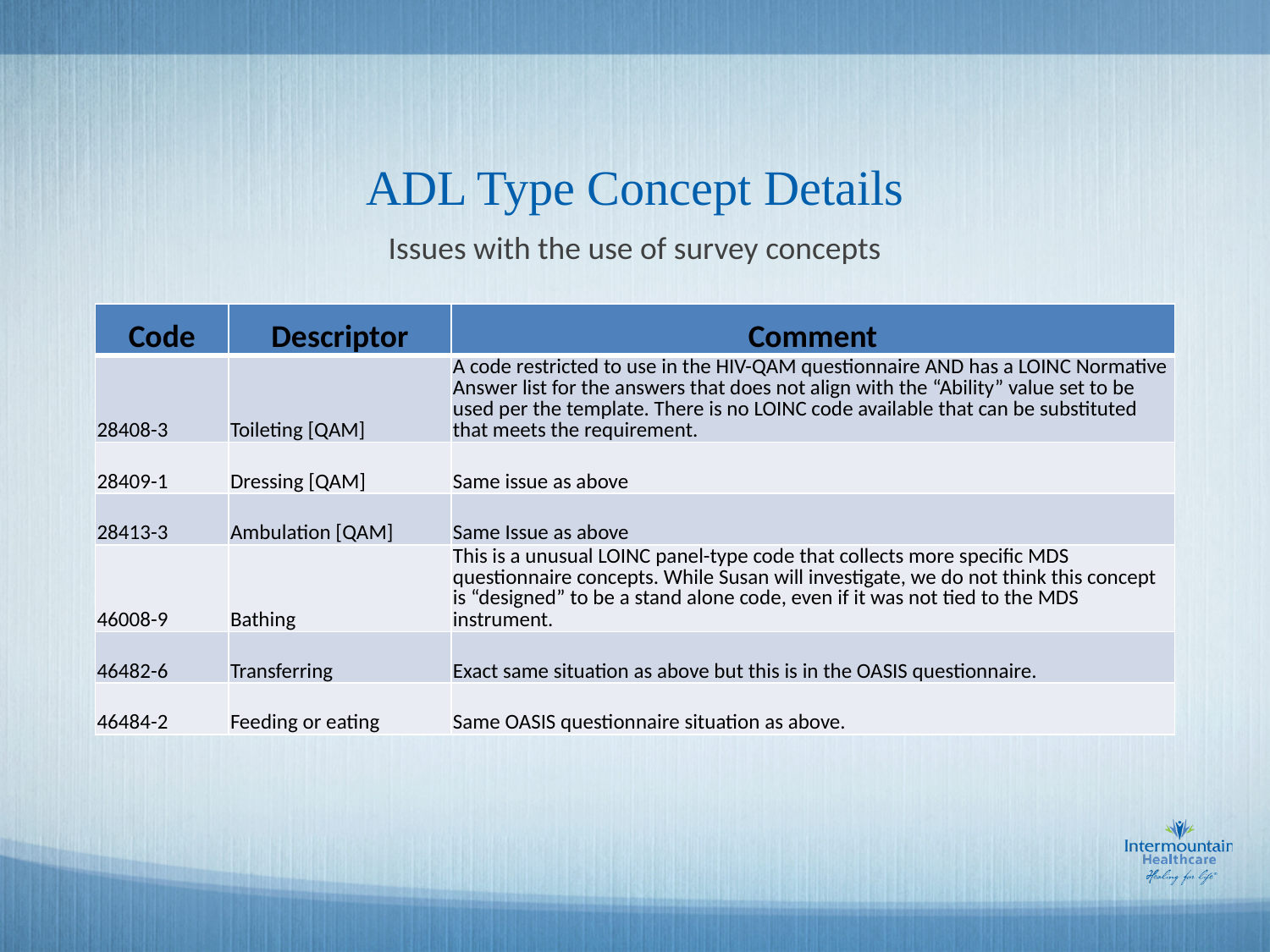

# ADL Type Concept Details
Issues with the use of survey concepts
| Code | Descriptor | Comment |
| --- | --- | --- |
| 28408-3 | Toileting [QAM] | A code restricted to use in the HIV-QAM questionnaire AND has a LOINC Normative Answer list for the answers that does not align with the “Ability” value set to be used per the template. There is no LOINC code available that can be substituted that meets the requirement. |
| 28409-1 | Dressing [QAM] | Same issue as above |
| 28413-3 | Ambulation [QAM] | Same Issue as above |
| 46008-9 | Bathing | This is a unusual LOINC panel-type code that collects more specific MDS questionnaire concepts. While Susan will investigate, we do not think this concept is “designed” to be a stand alone code, even if it was not tied to the MDS instrument. |
| 46482-6 | Transferring | Exact same situation as above but this is in the OASIS questionnaire. |
| 46484-2 | Feeding or eating | Same OASIS questionnaire situation as above. |